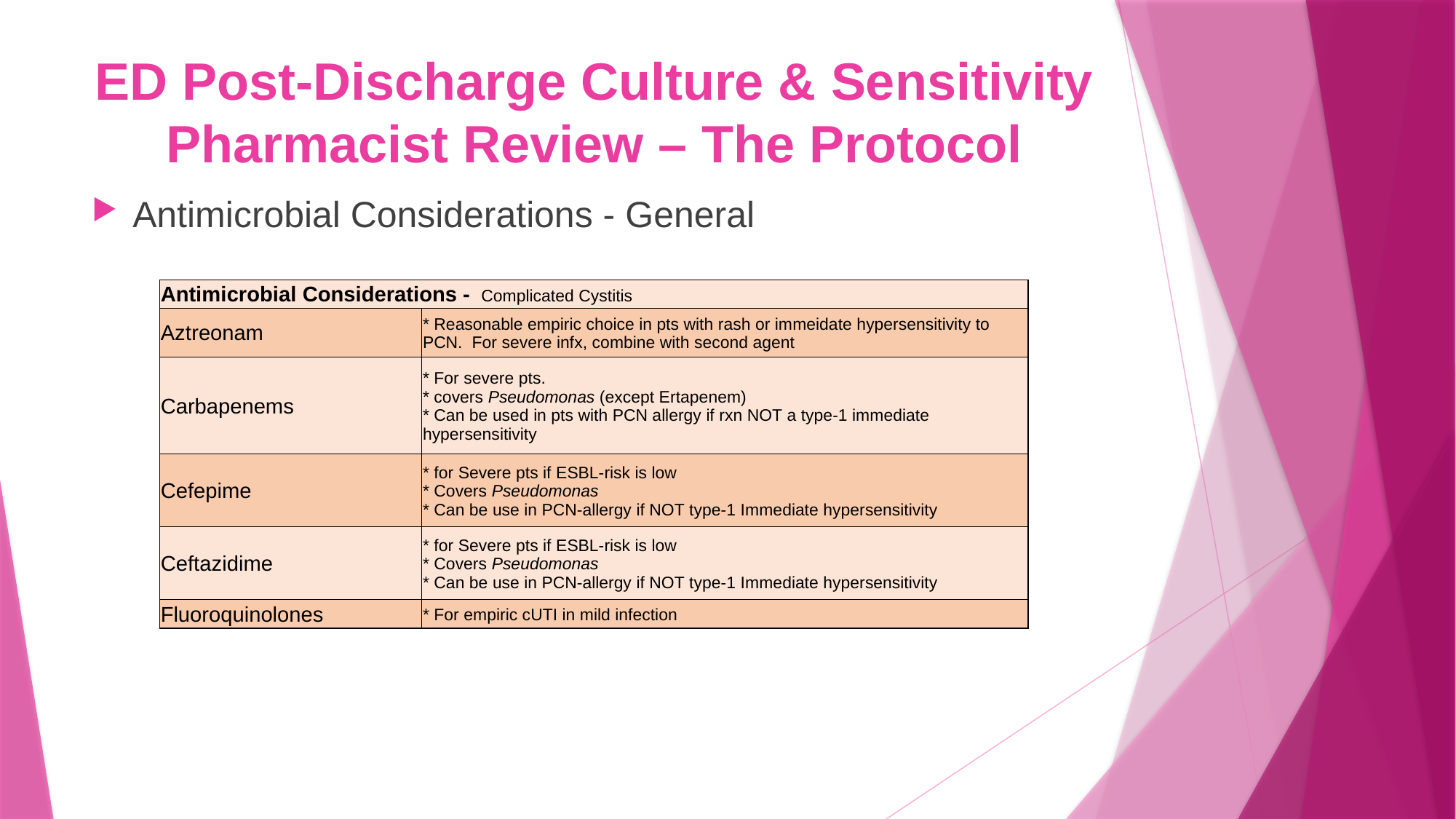

# ED Post-Discharge Culture & Sensitivity Pharmacist Review – The Protocol
Antimicrobial Considerations - General

| Antimicrobial Considerations -  Complicated Cystitis |  |
| --- | --- |
| Aztreonam | \* Reasonable empiric choice in pts with rash or immeidate hypersensitivity to PCN. For severe infx, combine with second agent |
| Carbapenems | \* For severe pts. \* covers Pseudomonas (except Ertapenem) \* Can be used in pts with PCN allergy if rxn NOT a type-1 immediate hypersensitivity |
| Cefepime | \* for Severe pts if ESBL-risk is low \* Covers Pseudomonas \* Can be use in PCN-allergy if NOT type-1 Immediate hypersensitivity |
| Ceftazidime | \* for Severe pts if ESBL-risk is low \* Covers Pseudomonas \* Can be use in PCN-allergy if NOT type-1 Immediate hypersensitivity |
| Fluoroquinolones | \* For empiric cUTI in mild infection |